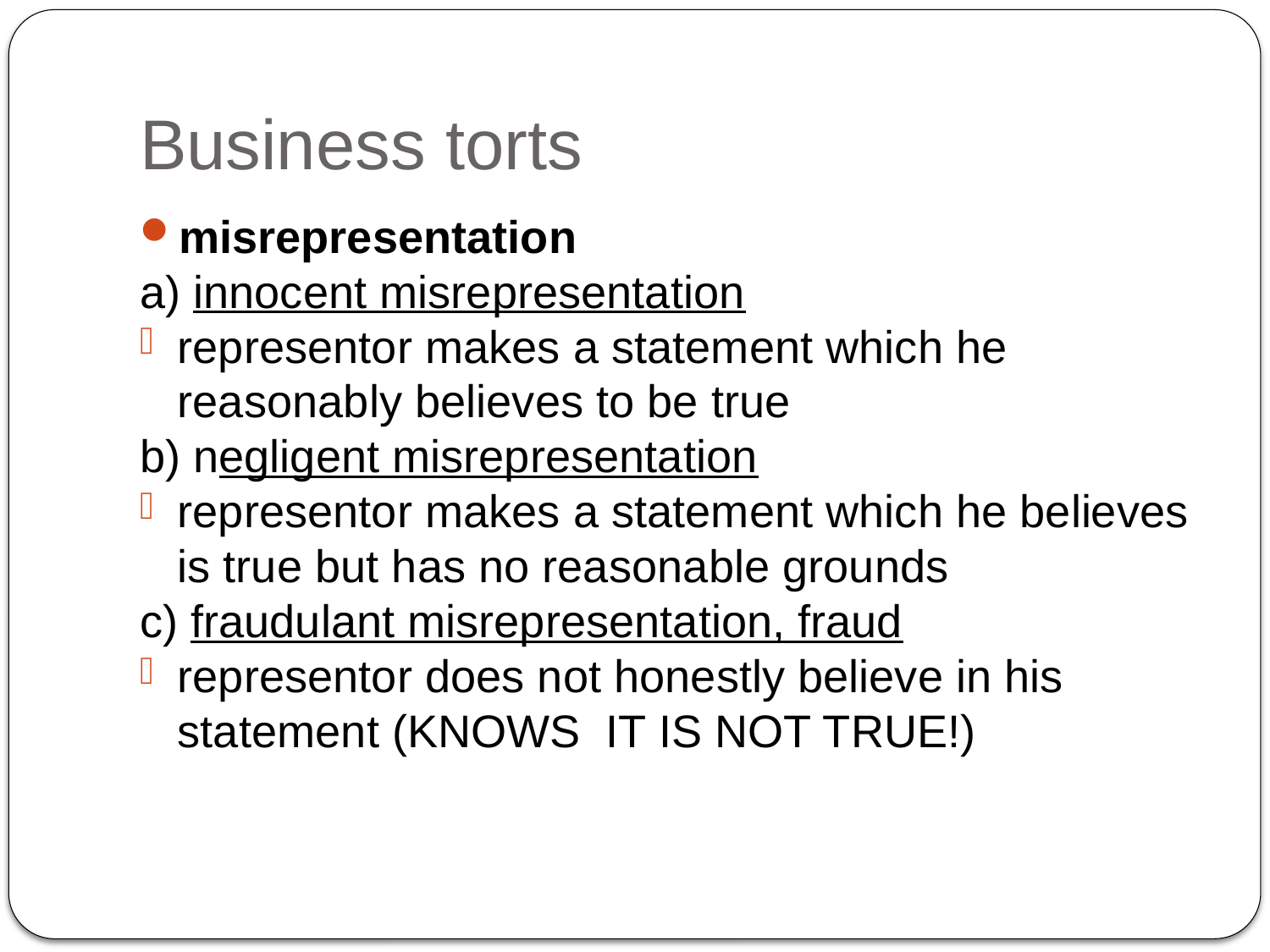

# Business torts
misrepresentation
a) innocent misrepresentation
representor makes a statement which he reasonably believes to be true
b) negligent misrepresentation
representor makes a statement which he believes is true but has no reasonable grounds
c) fraudulant misrepresentation, fraud
representor does not honestly believe in his statement (KNOWS  IT IS NOT TRUE!)